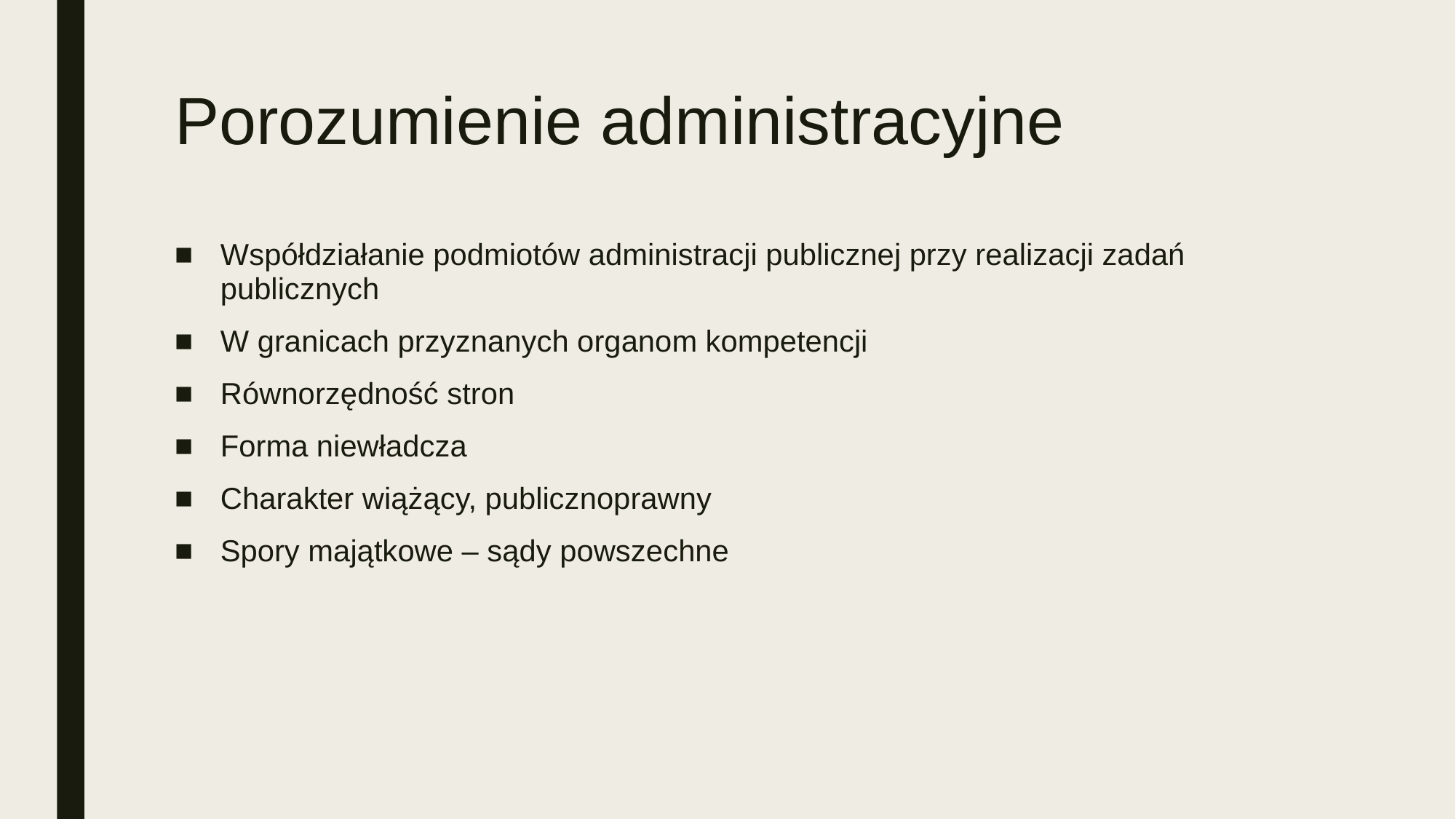

# Porozumienie administracyjne
Współdziałanie podmiotów administracji publicznej przy realizacji zadań publicznych
W granicach przyznanych organom kompetencji
Równorzędność stron
Forma niewładcza
Charakter wiążący, publicznoprawny
Spory majątkowe – sądy powszechne